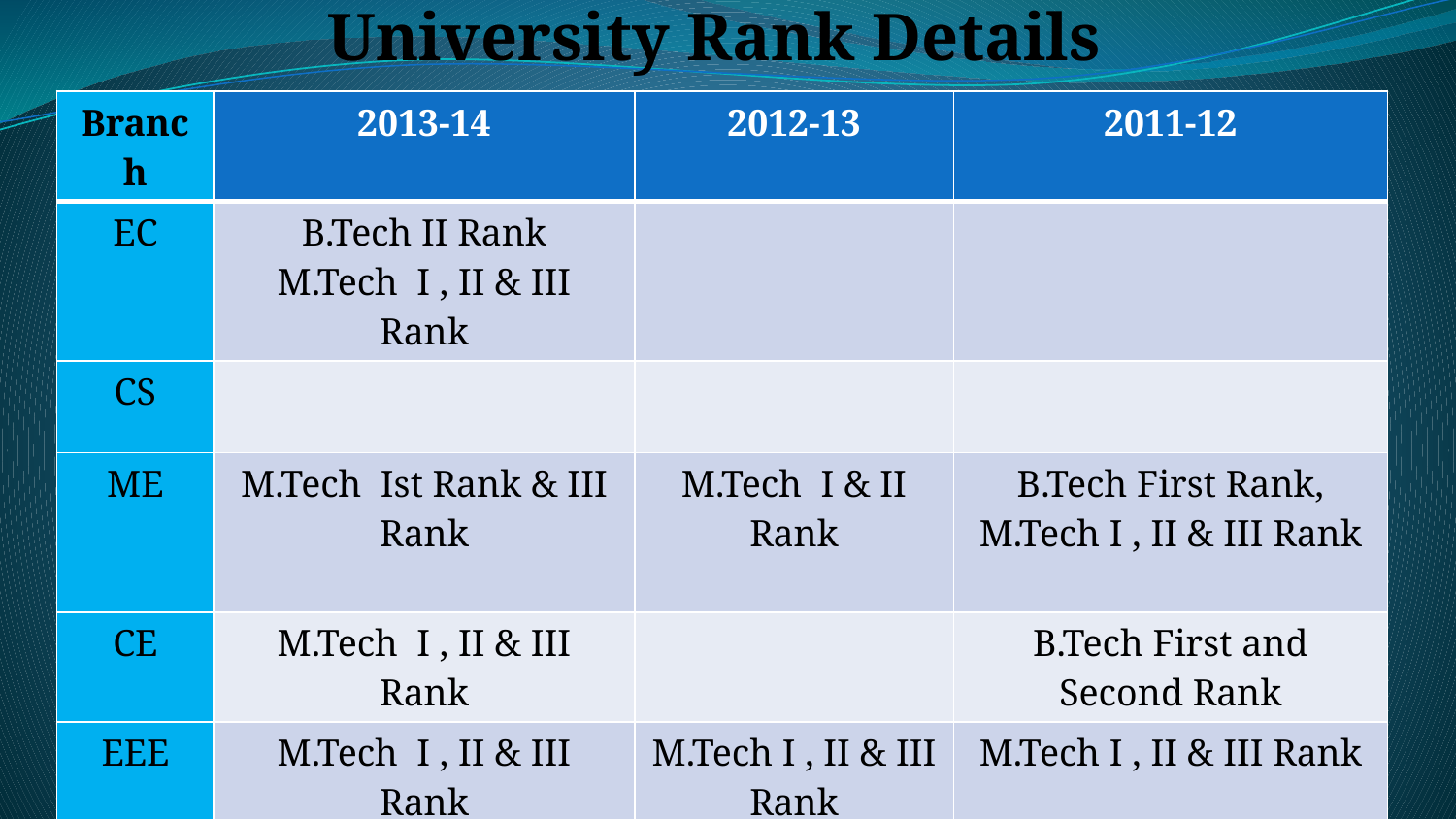

# University Rank Details
| Branch | 2013-14 | 2012-13 | 2011-12 |
| --- | --- | --- | --- |
| EC | B.Tech II Rank M.Tech I , II & III Rank |  |  |
| CS |  |  |  |
| ME | M.Tech Ist Rank & III Rank | M.Tech I & II Rank | B.Tech First Rank, M.Tech I , II & III Rank |
| CE | M.Tech I , II & III Rank |  | B.Tech First and Second Rank |
| EEE | M.Tech I , II & III Rank | M.Tech I , II & III Rank | M.Tech I , II & III Rank |